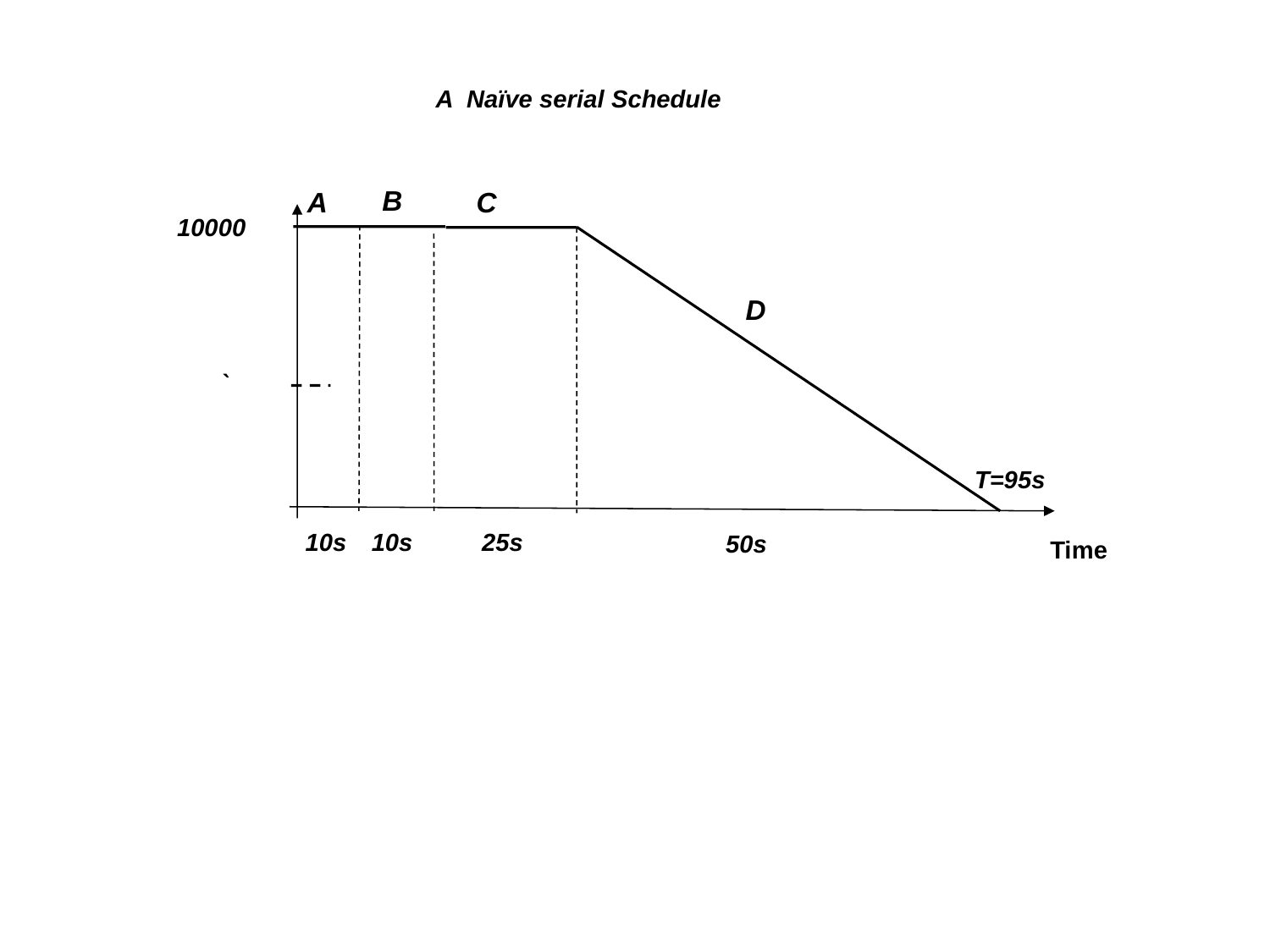

A  Naïve serial Schedule
B
A
C

10000

D
`

T=95s

10s
10s
25s
50s
Time